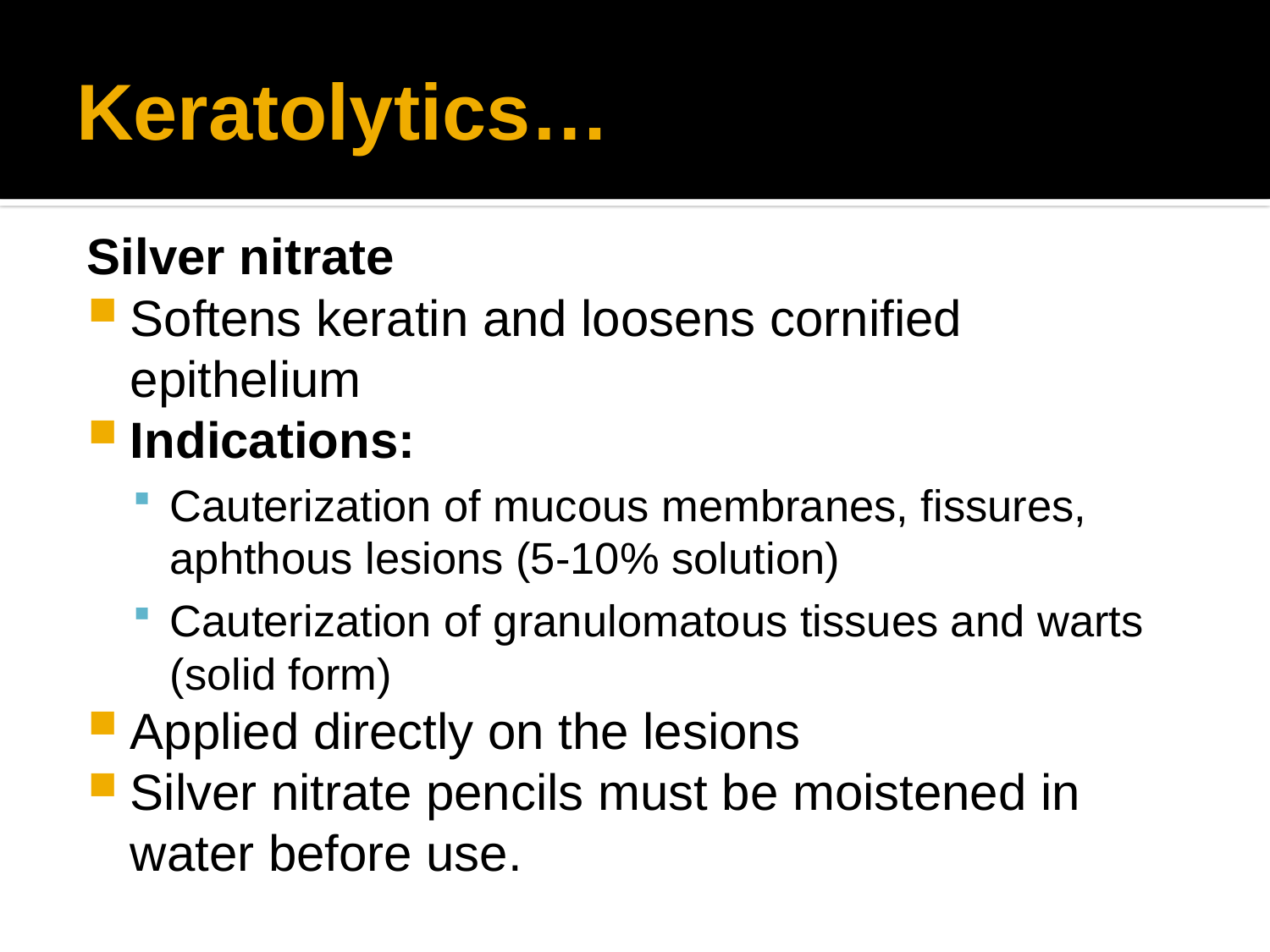

# Keratolytics…
Silver nitrate
Softens keratin and loosens cornified epithelium
Indications:
Cauterization of mucous membranes, fissures, aphthous lesions (5-10% solution)
Cauterization of granulomatous tissues and warts (solid form)
Applied directly on the lesions
Silver nitrate pencils must be moistened in water before use.